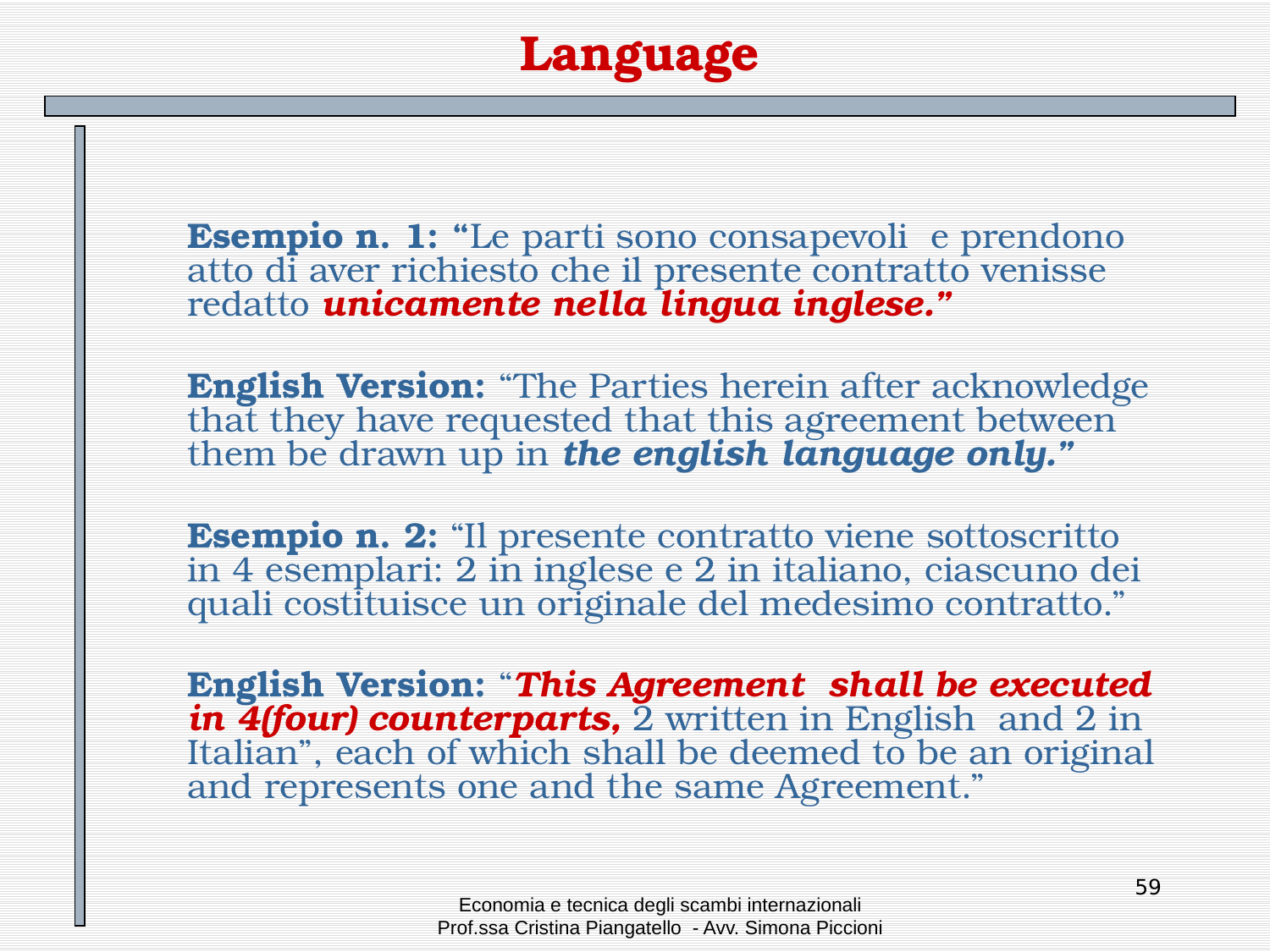

# Language

Esempio n. 1: “Le parti sono consapevoli  e prendono atto di aver richiesto che il presente contratto venisse redatto unicamente nella lingua inglese.”

English Version: “The Parties herein after acknowledge that they have requested that this agreement between them be drawn up in the english language only.”

Esempio n. 2: “Il presente contratto viene sottoscritto in 4 esemplari: 2 in inglese e 2 in italiano, ciascuno dei quali costituisce un originale del medesimo contratto.”

English Version: “This Agreement  shall be executed in 4(four) counterparts, 2 written in English  and 2 in Italian”, each of which shall be deemed to be an original and represents one and the same Agreement.”
59
Economia e tecnica degli scambi internazionali
Prof.ssa Cristina Piangatello  - Avv. Simona Piccioni